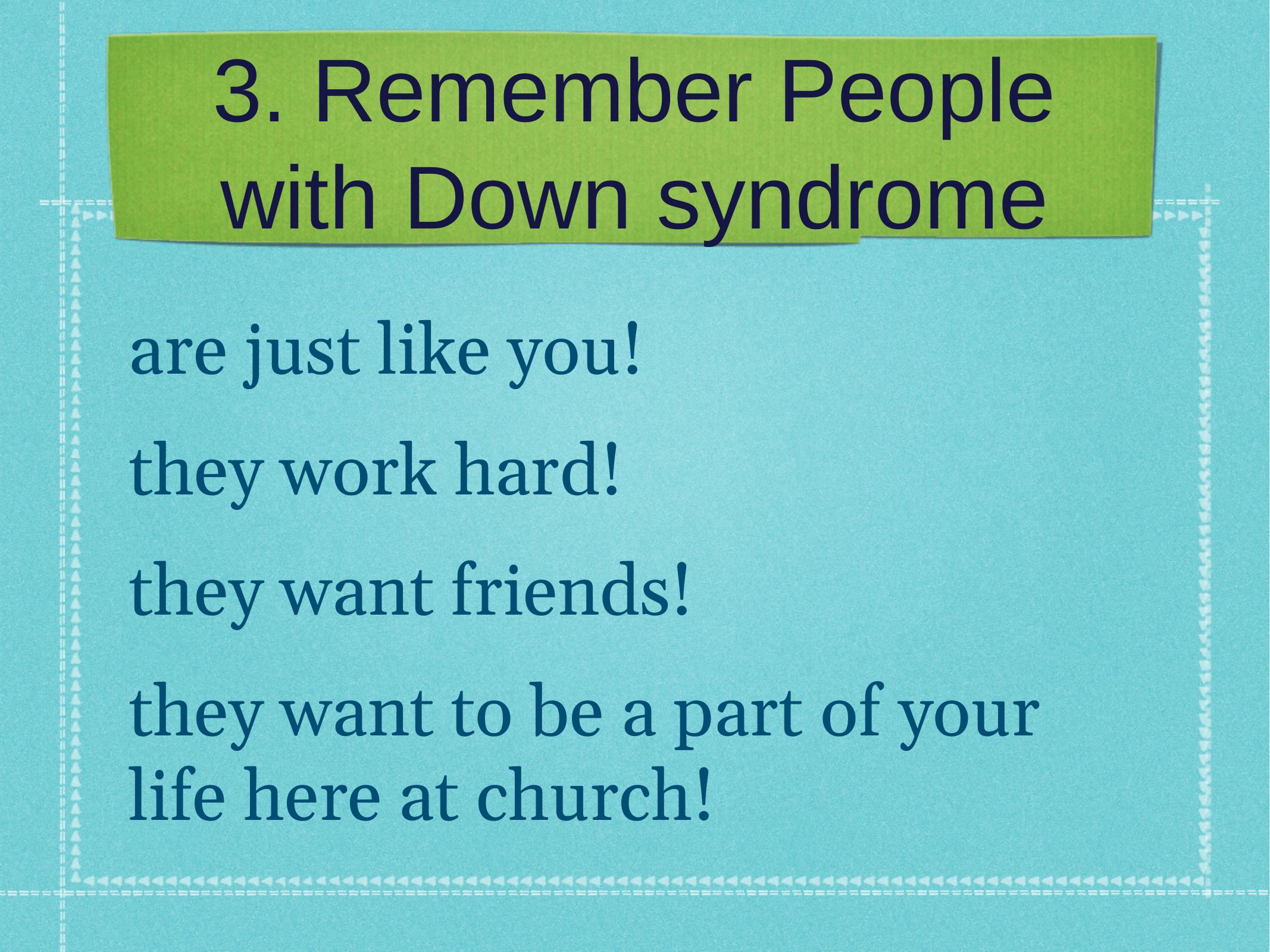

# 3. Remember People with Down syndrome
are just like you!
they work hard!
they want friends!
they want to be a part of your life here at church!